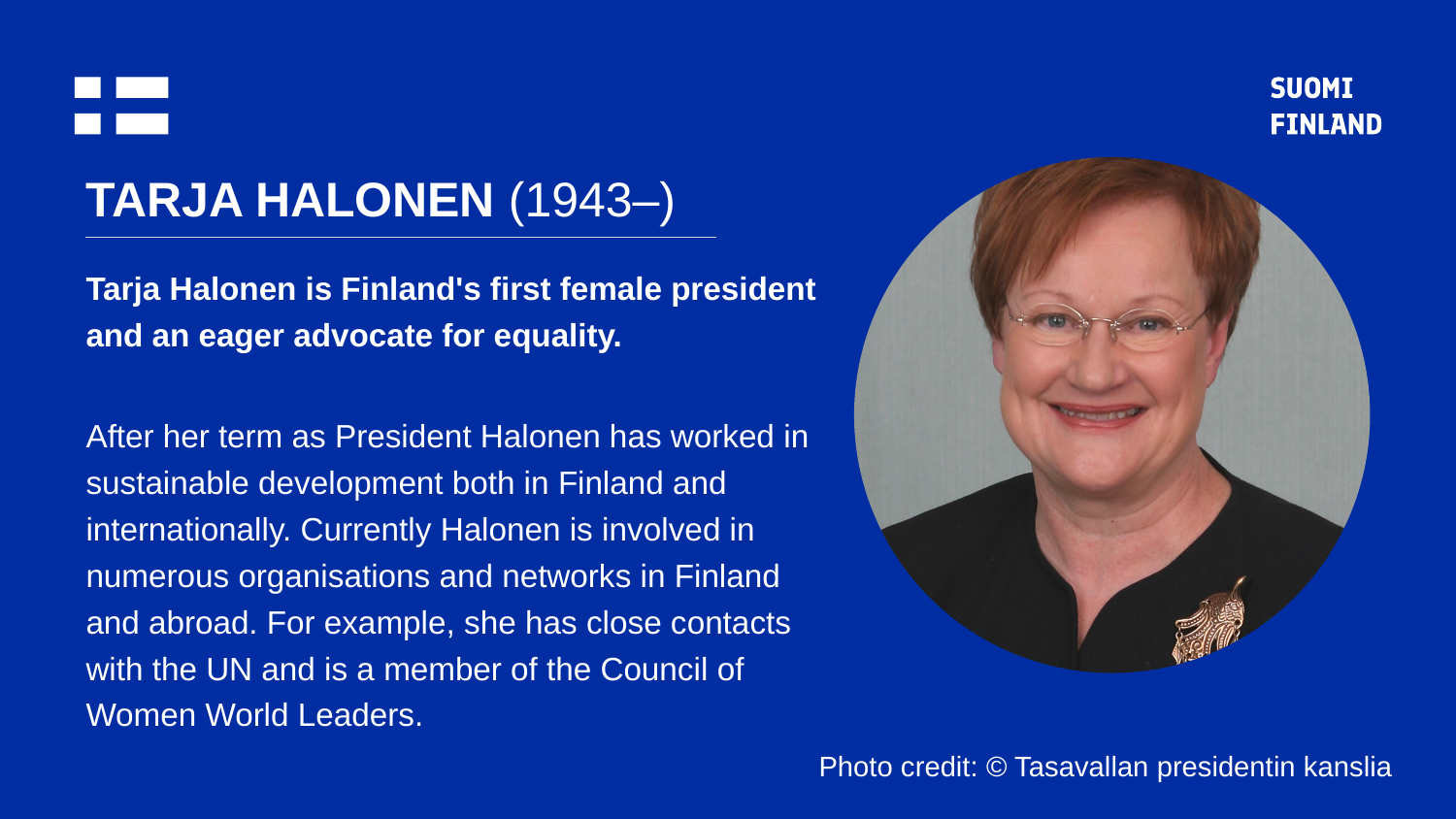

# TARJA HALONEN (1943–)
Tarja Halonen is Finland's first female president and an eager advocate for equality.

After her term as President Halonen has worked in sustainable development both in Finland and internationally. Currently Halonen is involved in numerous organisations and networks in Finland and abroad. For example, she has close contacts with the UN and is a member of the Council of Women World Leaders.
Photo credit: © Tasavallan presidentin kanslia